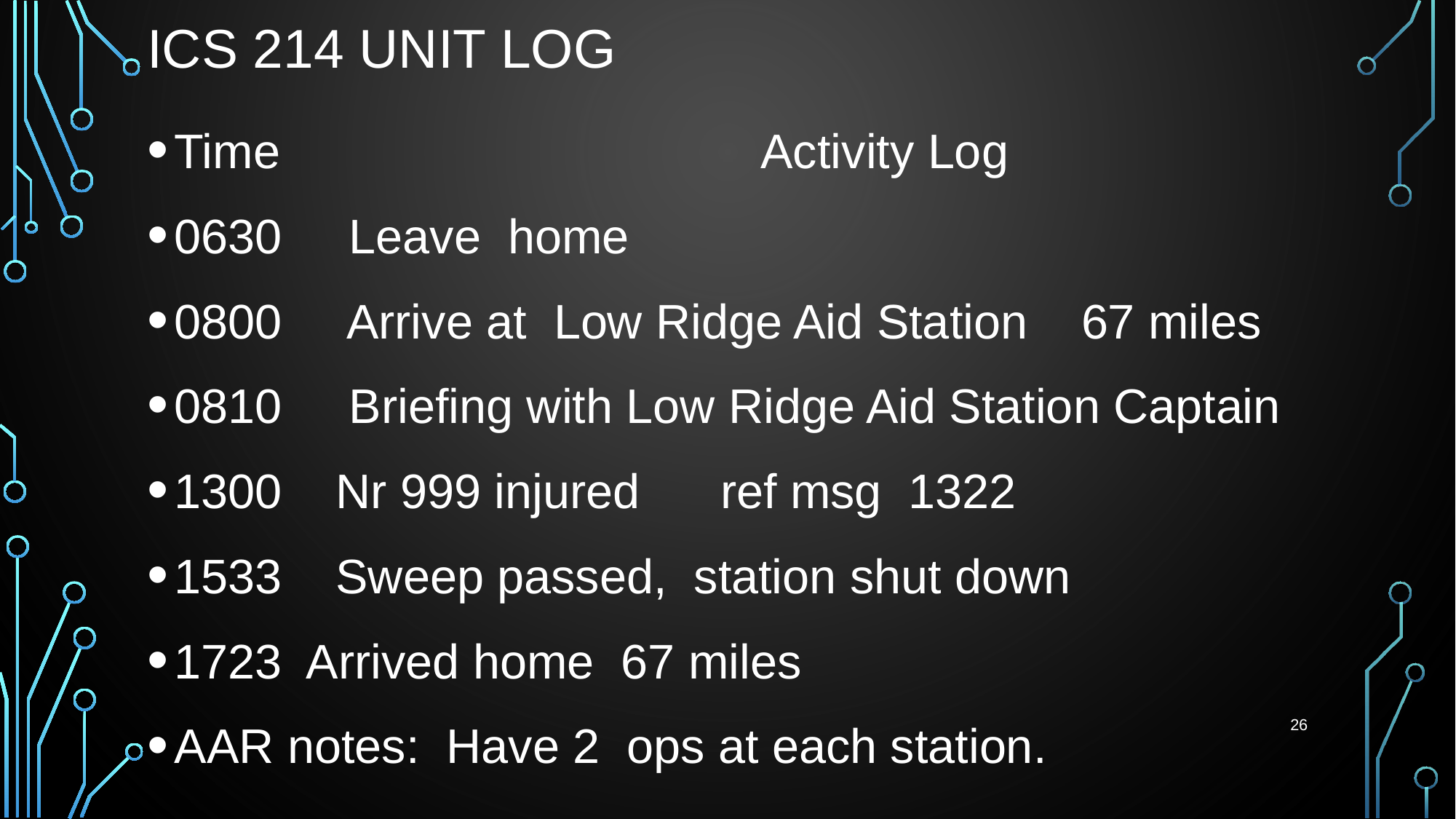

# ICS 214 Unit Log
Time                                    Activity Log
0630     Leave  home
0800     Arrive at  Low Ridge Aid Station    67 miles
0810     Briefing with Low Ridge Aid Station Captain
1300    Nr 999 injured      ref msg  1322
1533    Sweep passed,  station shut down
1723  Arrived home  67 miles
AAR notes:  Have 2  ops at each station.
26